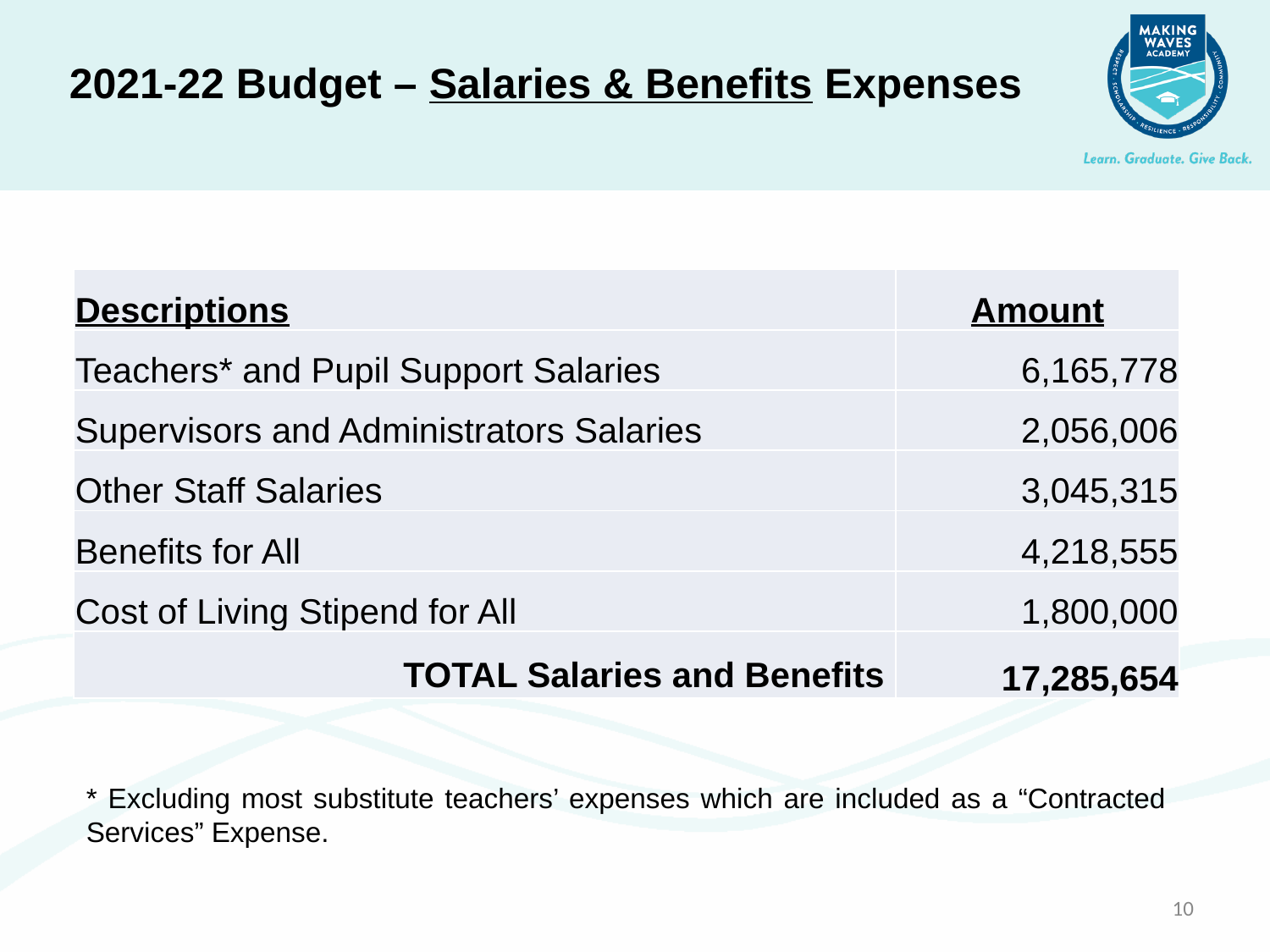

2021-22 Budget – Salaries & Benefits Expenses

| Descriptions | Amount |
| --- | --- |
| Teachers\* and Pupil Support Salaries | 6,165,778 |
| Supervisors and Administrators Salaries | 2,056,006 |
| Other Staff Salaries | 3,045,315 |
| Benefits for All | 4,218,555 |
| Cost of Living Stipend for All | 1,800,000 |
| TOTAL Salaries and Benefits | 17,285,654 |
* Excluding most substitute teachers’ expenses which are included as a “Contracted Services” Expense.
10